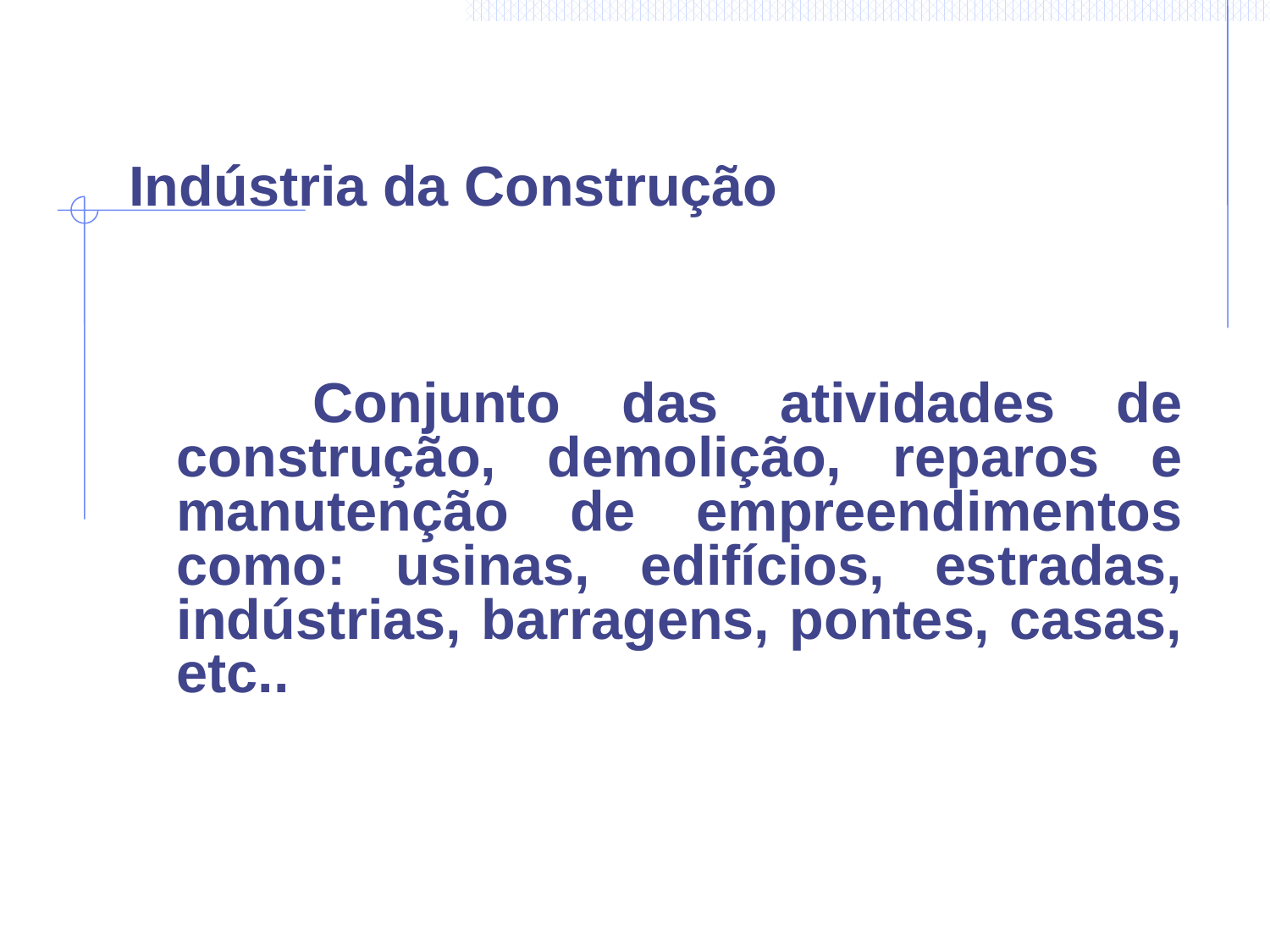

Indústria da Construção

   Conjunto das atividades de construção, demolição, reparos e manutenção de empreendimentos como: usinas, edifícios, estradas, indústrias, barragens, pontes, casas, etc..